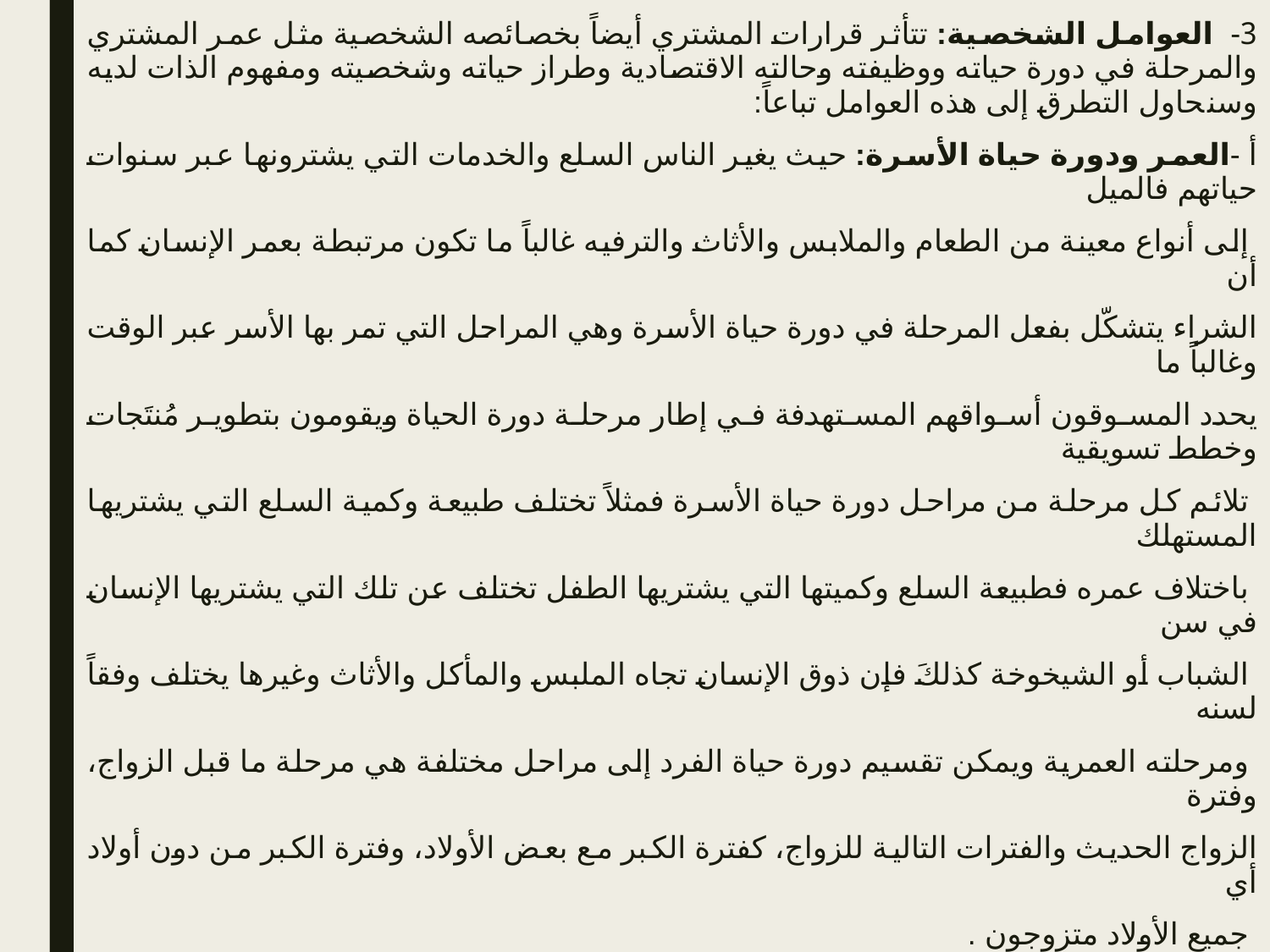

3-  العوامل الشخصية: تتأثر قرارات المشتري أيضاً بخصائصه الشخصية مثل عمر المشتري والمرحلة في دورة حياته ووظيفته وحالته الاقتصادية وطراز حياته وشخصيته ومفهوم الذات لديه وسنحاول التطرق إلى هذه العوامل تباعاً:
أ -العمر ودورة حياة الأسرة: حيث يغير الناس السلع والخدمات التي يشترونها عبر سنوات حياتهم فالميل
 إلى أنواع معينة من الطعام والملابس والأثاث والترفيه غالباً ما تكون مرتبطة بعمر الإنسان كما أن
الشراء يتشكّل بفعل المرحلة في دورة حياة الأسرة وهي المراحل التي تمر بها الأسر عبر الوقت وغالباً ما
يحدد المسوقون أسواقهم المستهدفة في إطار مرحلة دورة الحياة ويقومون بتطوير مُنتَجات وخطط تسويقية
 تلائم كل مرحلة من مراحل دورة حياة الأسرة فمثلاً تختلف طبيعة وكمية السلع التي يشتريها المستهلك
 باختلاف عمره فطبيعة السلع وكميتها التي يشتريها الطفل تختلف عن تلك التي يشتريها الإنسان في سن
 الشباب أو الشيخوخة كذلكَ فإن ذوق الإنسان تجاه الملبس والمأكل والأثاث وغيرها يختلف وفقاً لسنه
 ومرحلته العمرية ويمكن تقسيم دورة حياة الفرد إلى مراحل مختلفة هي مرحلة ما قبل الزواج، وفترة
الزواج الحديث والفترات التالية للزواج، كفترة الكبر مع بعض الأولاد، وفترة الكبر من دون أولاد أي
 جميع الأولاد متزوجون .